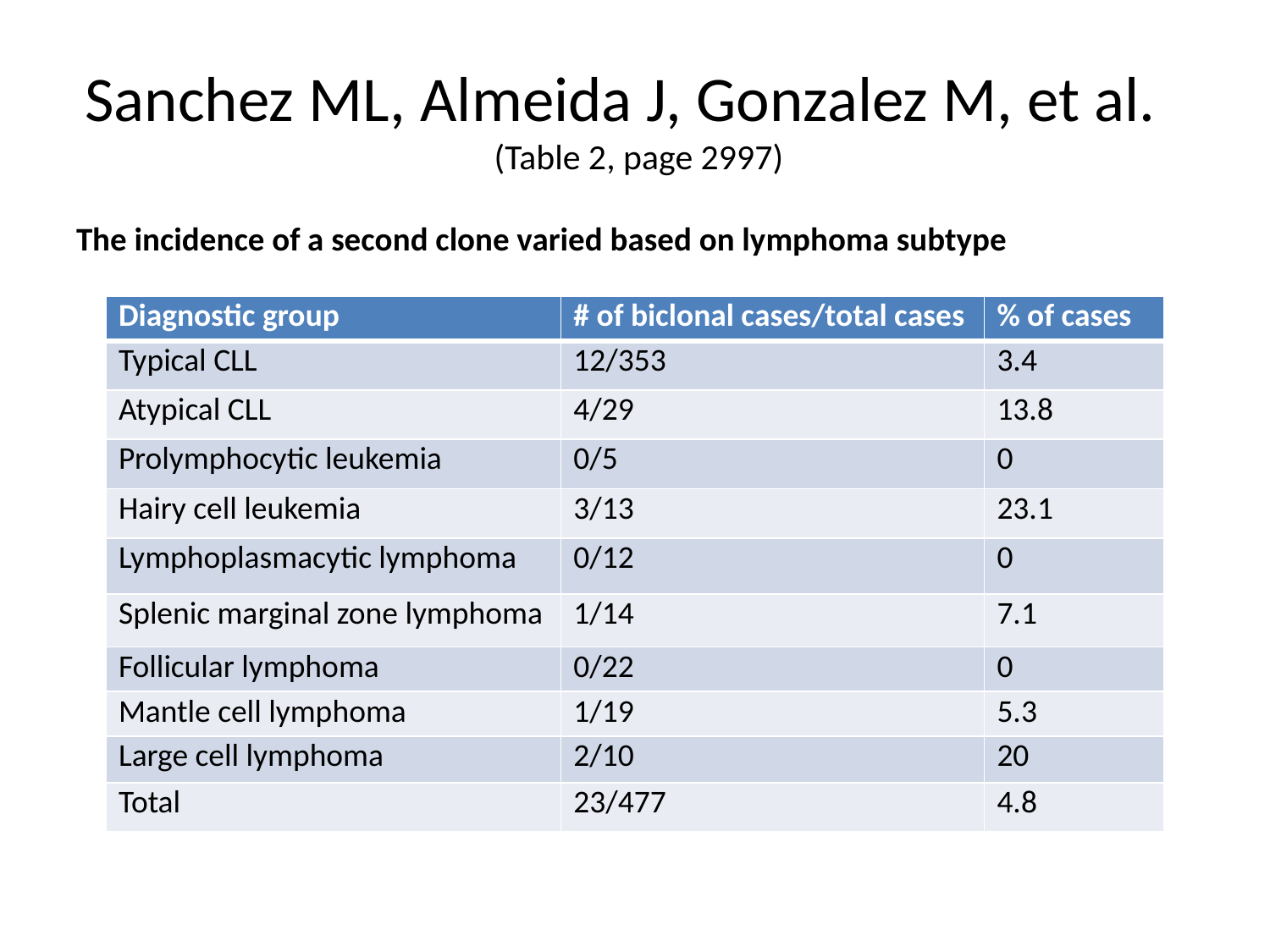

# Sanchez ML, Almeida J, Gonzalez M, et al. (Table 2, page 2997)
The incidence of a second clone varied based on lymphoma subtype
| Diagnostic group | # of biclonal cases/total cases | % of cases |
| --- | --- | --- |
| Typical CLL | 12/353 | 3.4 |
| Atypical CLL | 4/29 | 13.8 |
| Prolymphocytic leukemia | 0/5 | 0 |
| Hairy cell leukemia | 3/13 | 23.1 |
| Lymphoplasmacytic lymphoma | 0/12 | 0 |
| Splenic marginal zone lymphoma | 1/14 | 7.1 |
| Follicular lymphoma | 0/22 | 0 |
| Mantle cell lymphoma | 1/19 | 5.3 |
| Large cell lymphoma | 2/10 | 20 |
| Total | 23/477 | 4.8 |